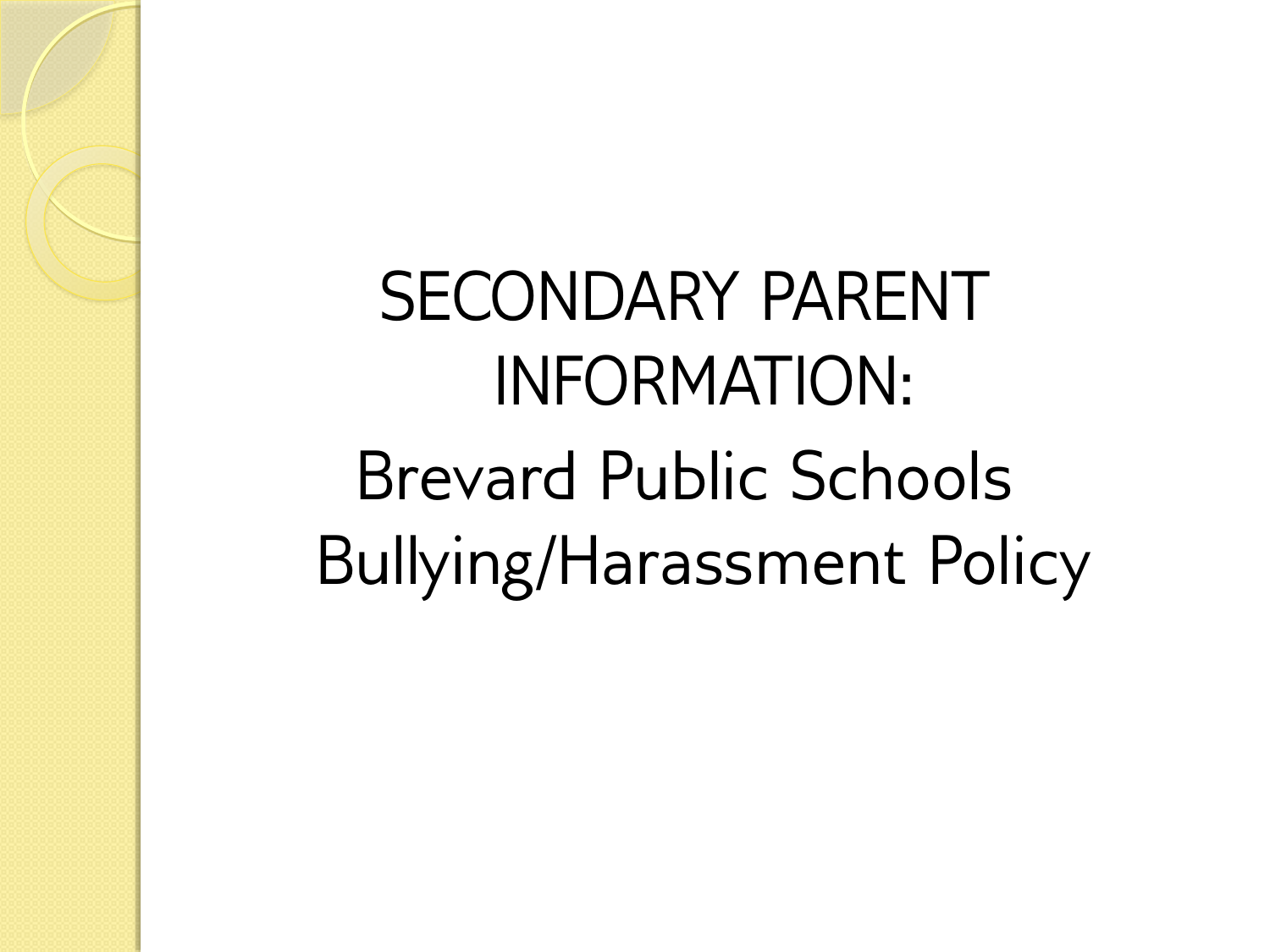

SECONDARY PARENT INFORMATION:
Brevard Public Schools Bullying/Harassment Policy
1